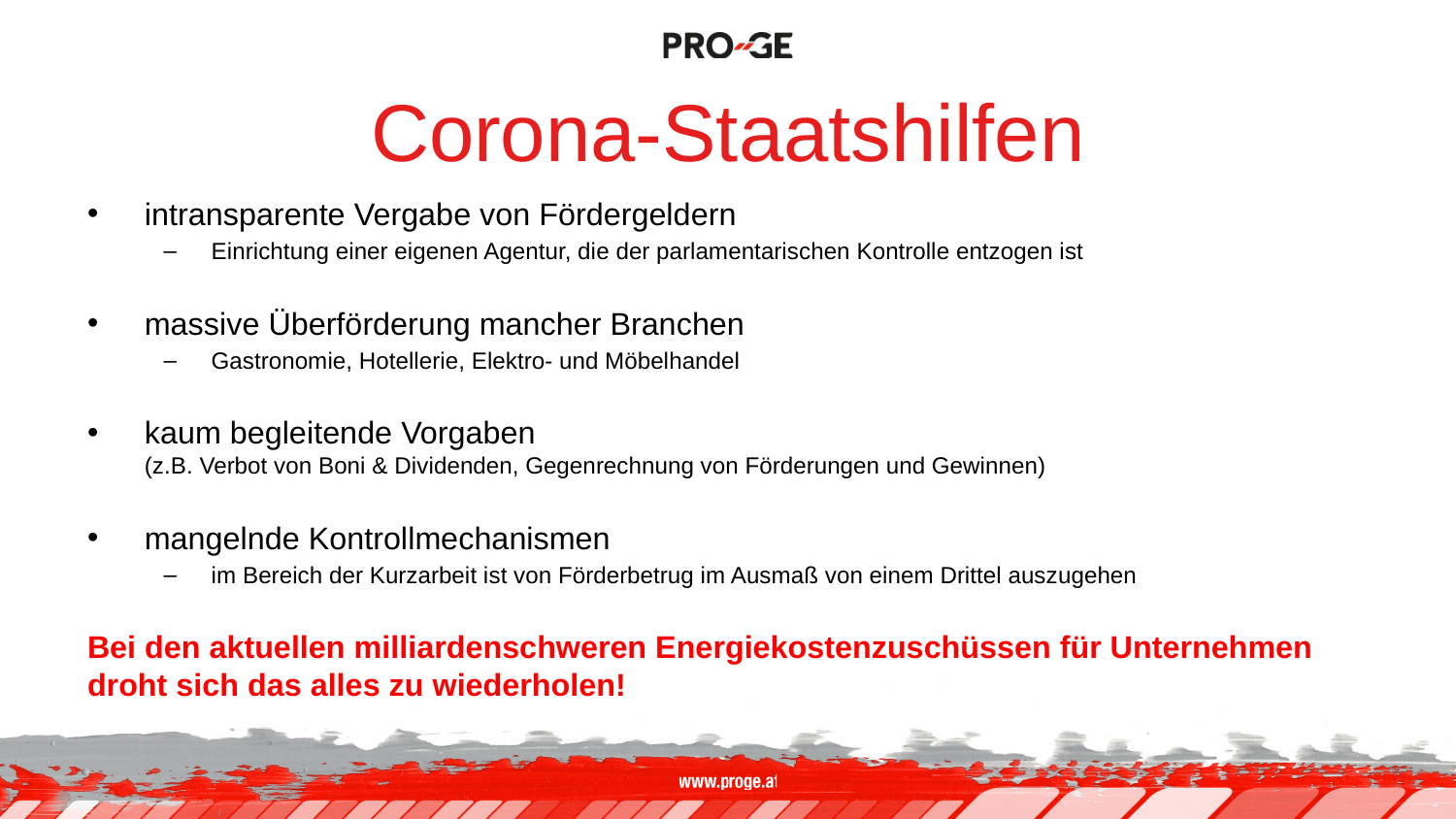

# Corona-Staatshilfen
intransparente Vergabe von Fördergeldern
Einrichtung einer eigenen Agentur, die der parlamentarischen Kontrolle entzogen ist

massive Überförderung mancher Branchen
Gastronomie, Hotellerie, Elektro- und Möbelhandel

kaum begleitende Vorgaben
(z.B. Verbot von Boni & Dividenden, Gegenrechnung von Förderungen und Gewinnen)

mangelnde Kontrollmechanismen
im Bereich der Kurzarbeit ist von Förderbetrug im Ausmaß von einem Drittel auszugehen

Bei den aktuellen milliardenschweren Energiekostenzuschüssen für Unternehmen
droht sich das alles zu wiederholen!